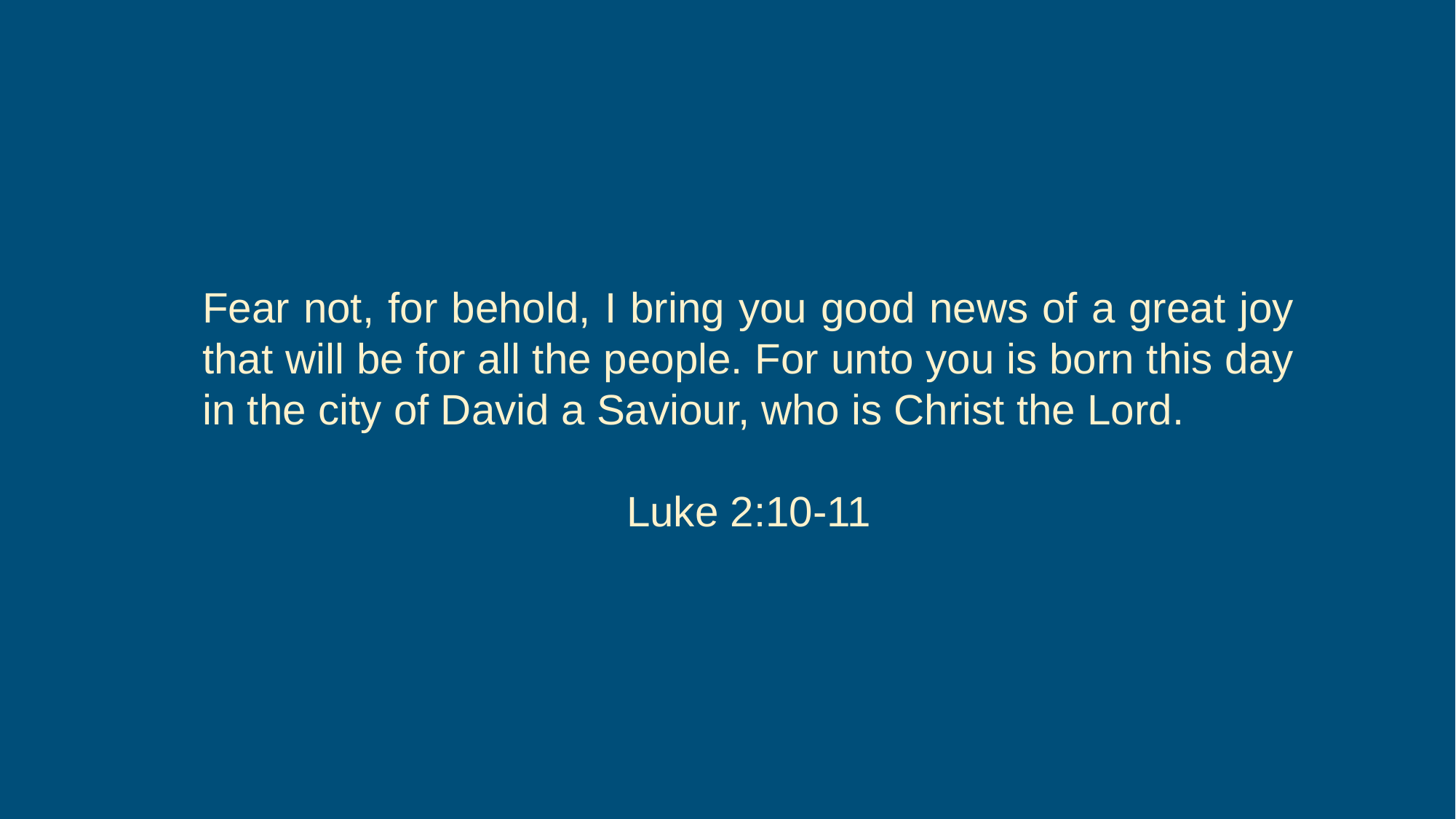

Fear not, for behold, I bring you good news of a great joy that will be for all the people. For unto you is born this day in the city of David a Saviour, who is Christ the Lord.

Luke 2:10-11